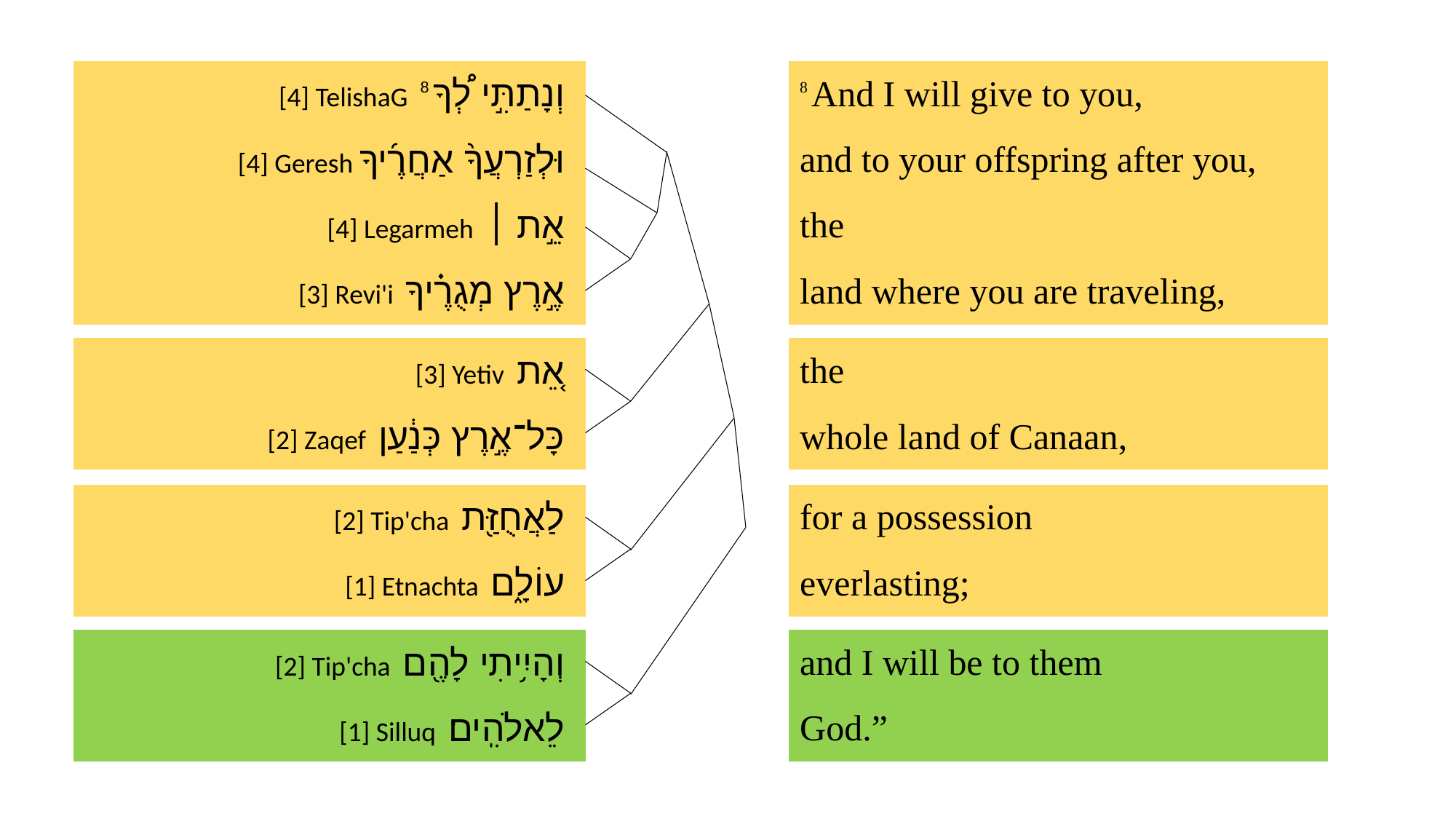

| [4] TelishaG 8 וְנָתַתִּ֣י לְ֠ךָ |  | 8 And I will give to you, |
| --- | --- | --- |
| [4] Geresh וּלְזַרְעֲךָ֨ אַחֲרֶ֜יךָ |  | and to your offspring after you, |
| [4] Legarmeh אֵ֣ת ׀ |  | the |
| [3] Revi'i אֶ֣רֶץ מְגֻרֶ֗יךָ |  | land where you are traveling, |
|  |  |  |
| [3] Yetiv אֵ֚ת |  | the |
| [2] Zaqef כָּל־אֶ֣רֶץ כְּנַ֔עַן |  | whole land of Canaan, |
|  |  |  |
| [2] Tip'cha לַאֲחֻזַּ֖ת |  | for a possession |
| [1] Etnachta עוֹלָ֑ם |  | everlasting; |
|  |  |  |
| [2] Tip'cha וְהָיִ֥יתִי לָהֶ֖ם |  | and I will be to them |
| [1] Silluq לֵאלֹהִֽים׃ |  | God.” |